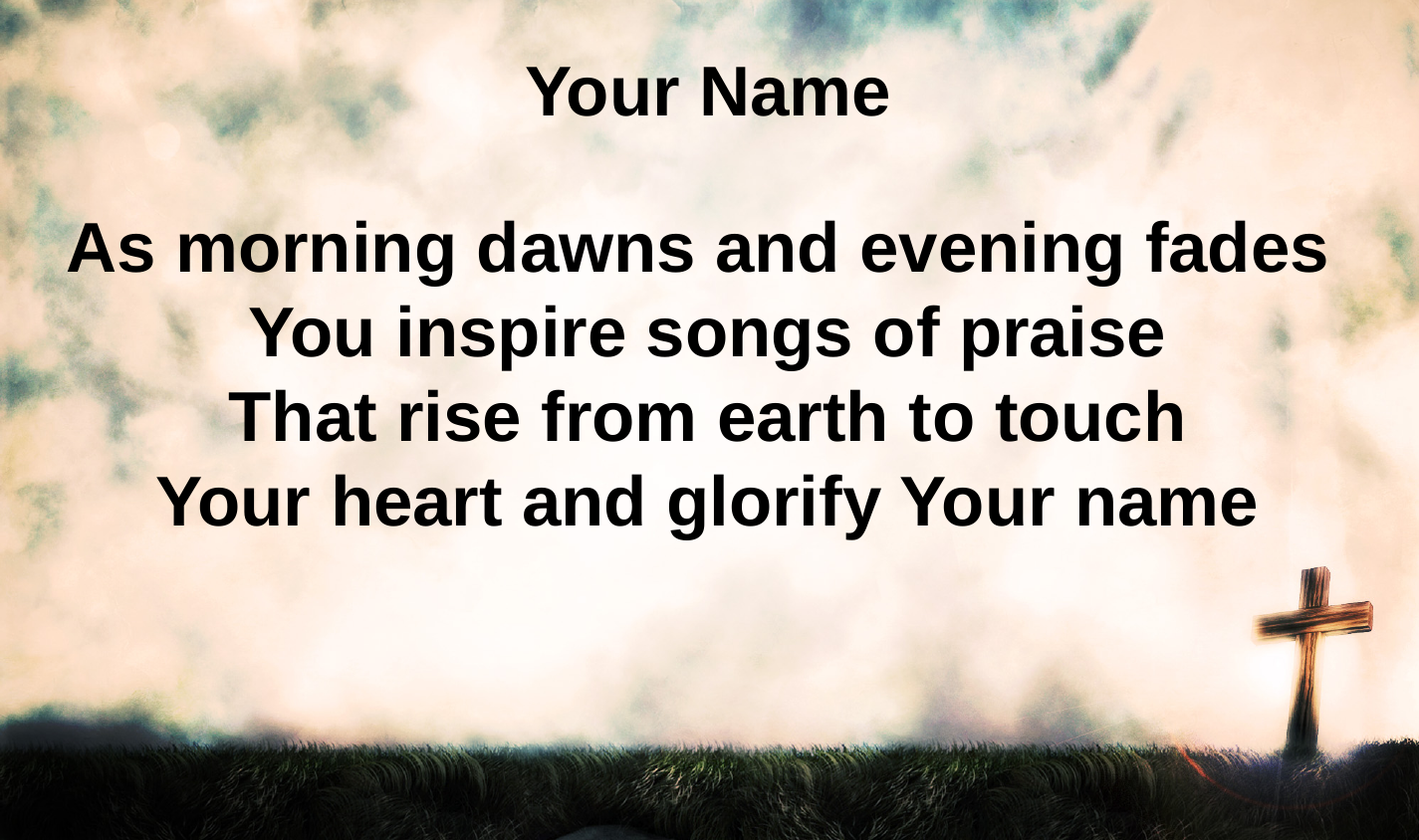

Your Name
As morning dawns and evening fades
You inspire songs of praise
That rise from earth to touch
Your heart and glorify Your name